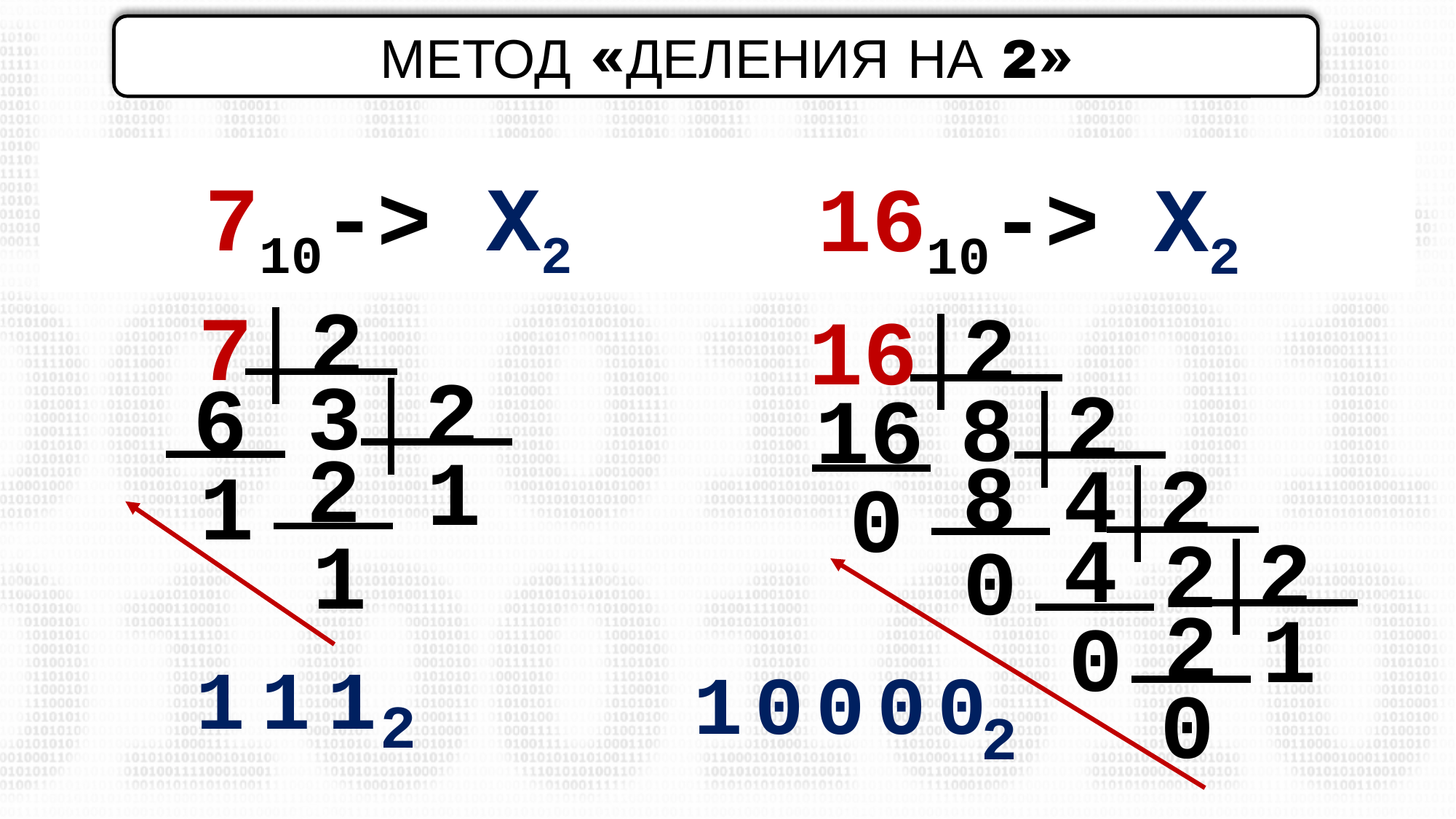

МЕТОД «ДЕЛЕНИЯ НА 2»

710-> Х2
1610-> Х2
2

7
2

16
2

3
6
2

8
16
2
1
8
4
2

1

0

4
2

2
1
0

2
1
0

1
1
1
1
0
0
0
0
0

2
2